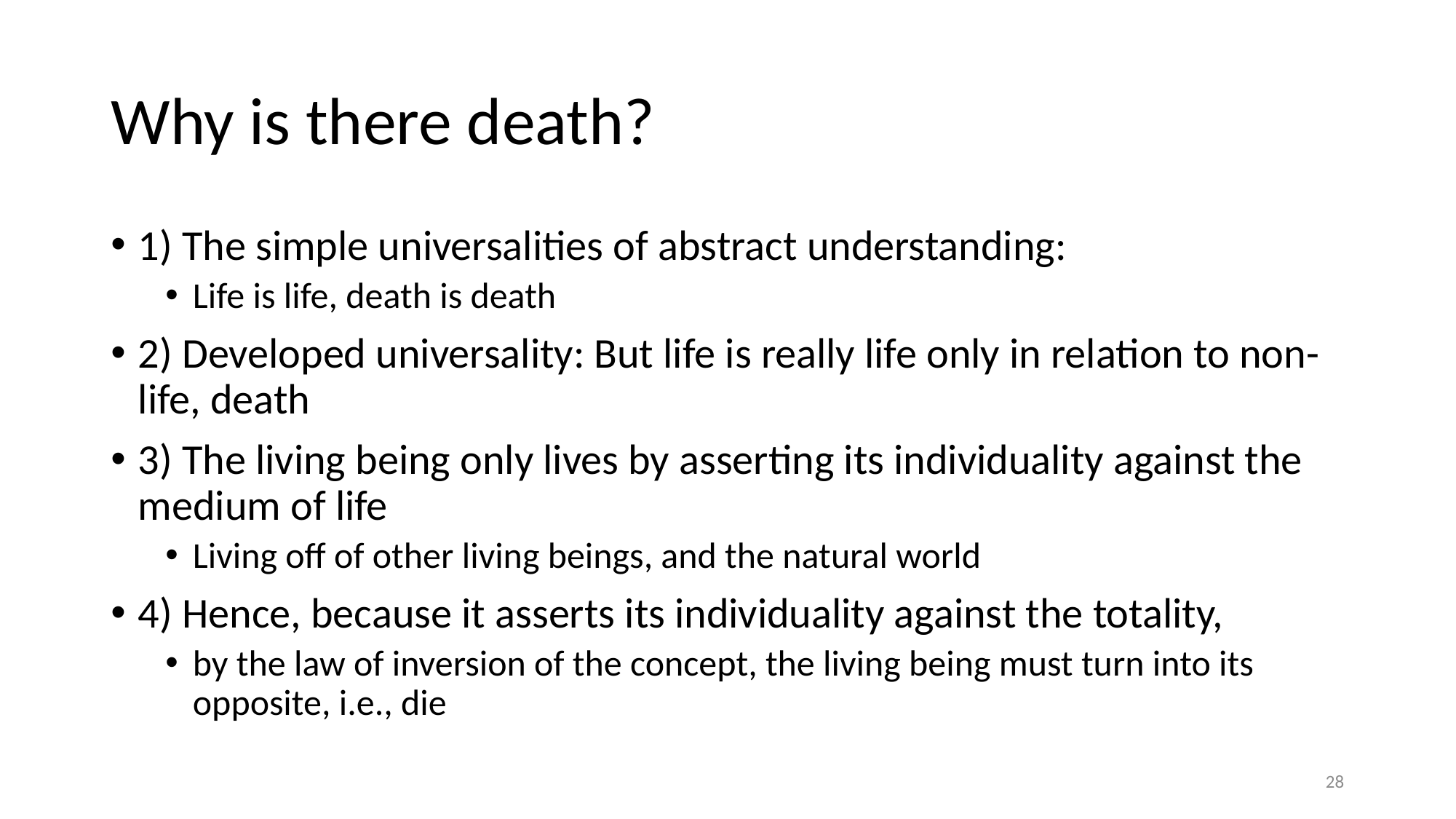

# Why is there death?
1) The simple universalities of abstract understanding:
Life is life, death is death
2) Developed universality: But life is really life only in relation to non-life, death
3) The living being only lives by asserting its individuality against the medium of life
Living off of other living beings, and the natural world
4) Hence, because it asserts its individuality against the totality,
by the law of inversion of the concept, the living being must turn into its opposite, i.e., die
28